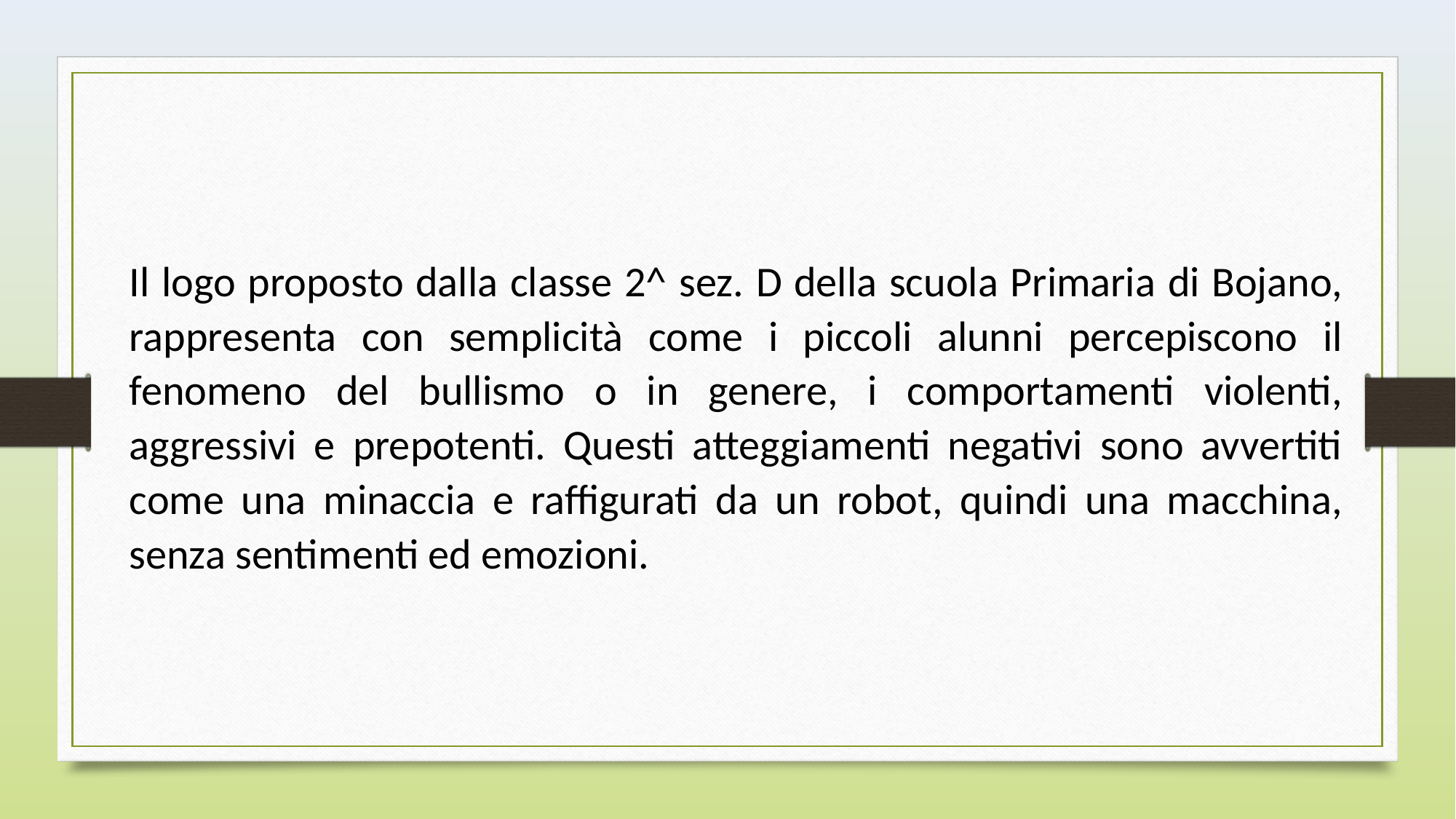

Il logo proposto dalla classe 2^ sez. D della scuola Primaria di Bojano, rappresenta con semplicità come i piccoli alunni percepiscono il fenomeno del bullismo o in genere, i comportamenti violenti, aggressivi e prepotenti. Questi atteggiamenti negativi sono avvertiti come una minaccia e raffigurati da un robot, quindi una macchina, senza sentimenti ed emozioni.